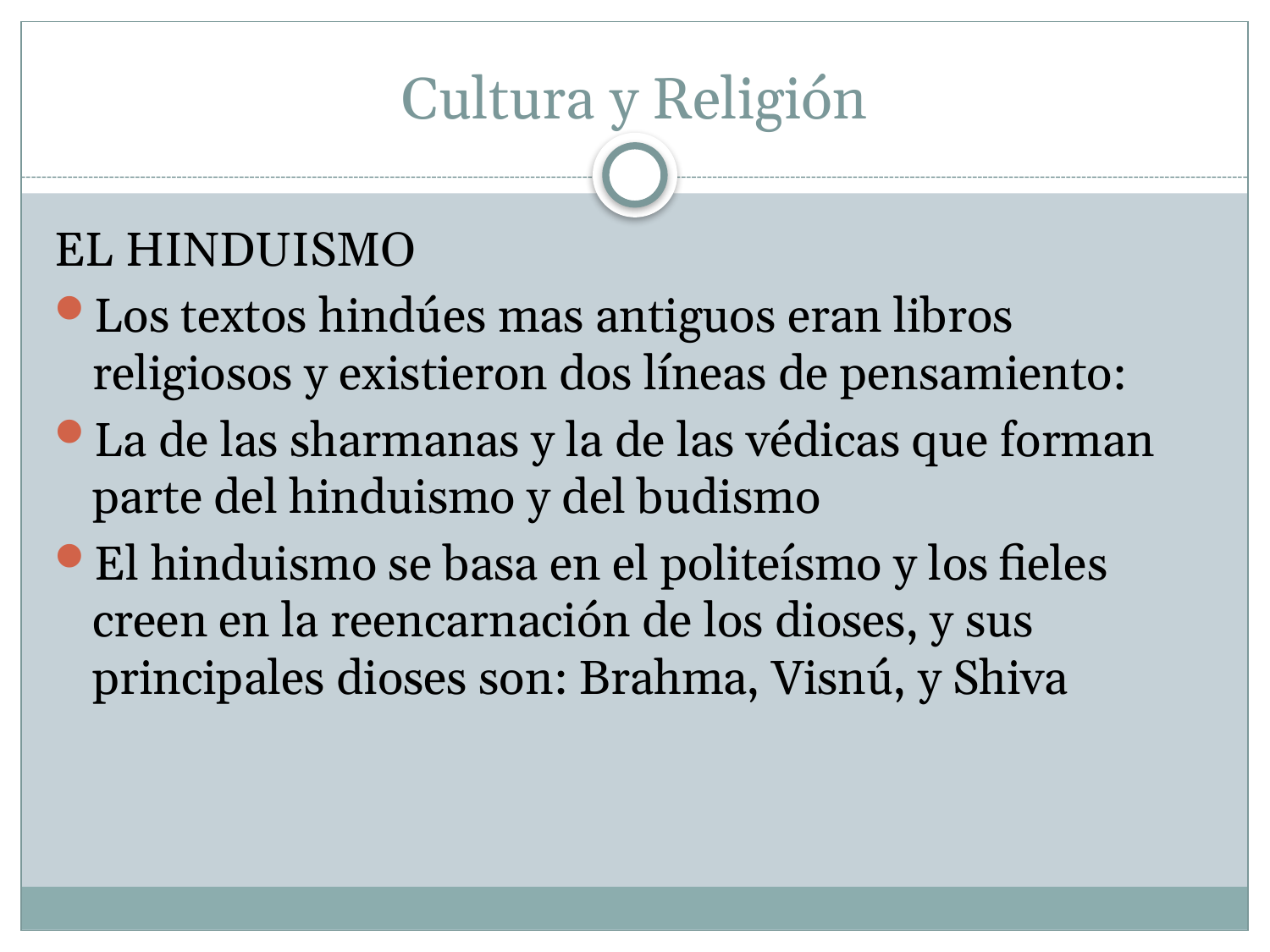

# Cultura y Religión
EL HINDUISMO
Los textos hindúes mas antiguos eran libros religiosos y existieron dos líneas de pensamiento:
La de las sharmanas y la de las védicas que forman parte del hinduismo y del budismo
El hinduismo se basa en el politeísmo y los fieles creen en la reencarnación de los dioses, y sus principales dioses son: Brahma, Visnú, y Shiva